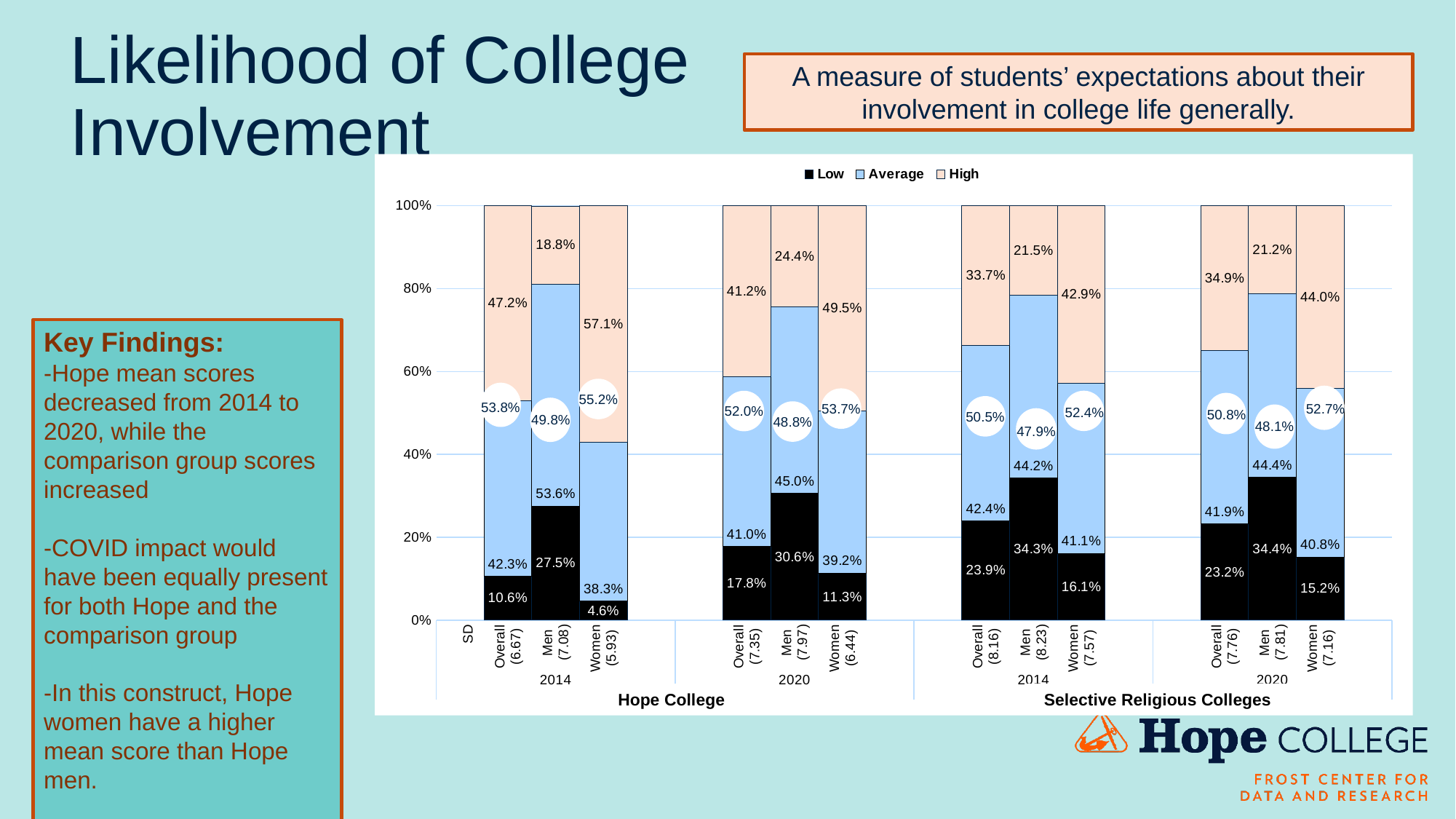

# Likelihood of College Involvement
A measure of students’ expectations about their involvement in college life generally.

### Chart

| Category | Low  | Average  | High  |
|---|---|---|---|
|
SD | None | None | None |
| Overall
(6.67) | 0.106 | 0.423 | 0.472 |
| Men
(7.08) | 0.275 | 0.536 | 0.188 |
| Women
(5.93) | 0.046 | 0.383 | 0.571 |
|  | None | None | None |
|  | None | None | None |
| Overall
(7.35) | 0.178 | 0.41 | 0.412 |
| Men
(7.97) | 0.306 | 0.45 | 0.244 |
| Women
(6.44) | 0.113 | 0.392 | 0.495 |
|  | None | None | None |
|  | None | None | None |
| Overall
(8.16) | 0.239 | 0.424 | 0.337 |
| Men
(8.23) | 0.343 | 0.442 | 0.215 |
| Women
(7.57) | 0.161 | 0.411 | 0.429 |
|  | None | None | None |
|  | None | None | None |
| Overall
(7.76) | 0.232 | 0.419 | 0.349 |
| Men
(7.81) | 0.344 | 0.444 | 0.212 |
| Women
(7.16) | 0.152 | 0.408 | 0.44 |
|  | None | None | None |Selective Religious Colleges
Hope College

55.2%

53.8%

52.7%
53.7%

52.0%
52.4%

50.8%

50.5%

49.8%
48.8%

48.1%
47.9%
Key Findings:
-Hope mean scores decreased from 2014 to 2020, while the comparison group scores increased

-COVID impact would have been equally present for both Hope and the comparison group

-In this construct, Hope women have a higher mean score than Hope men.